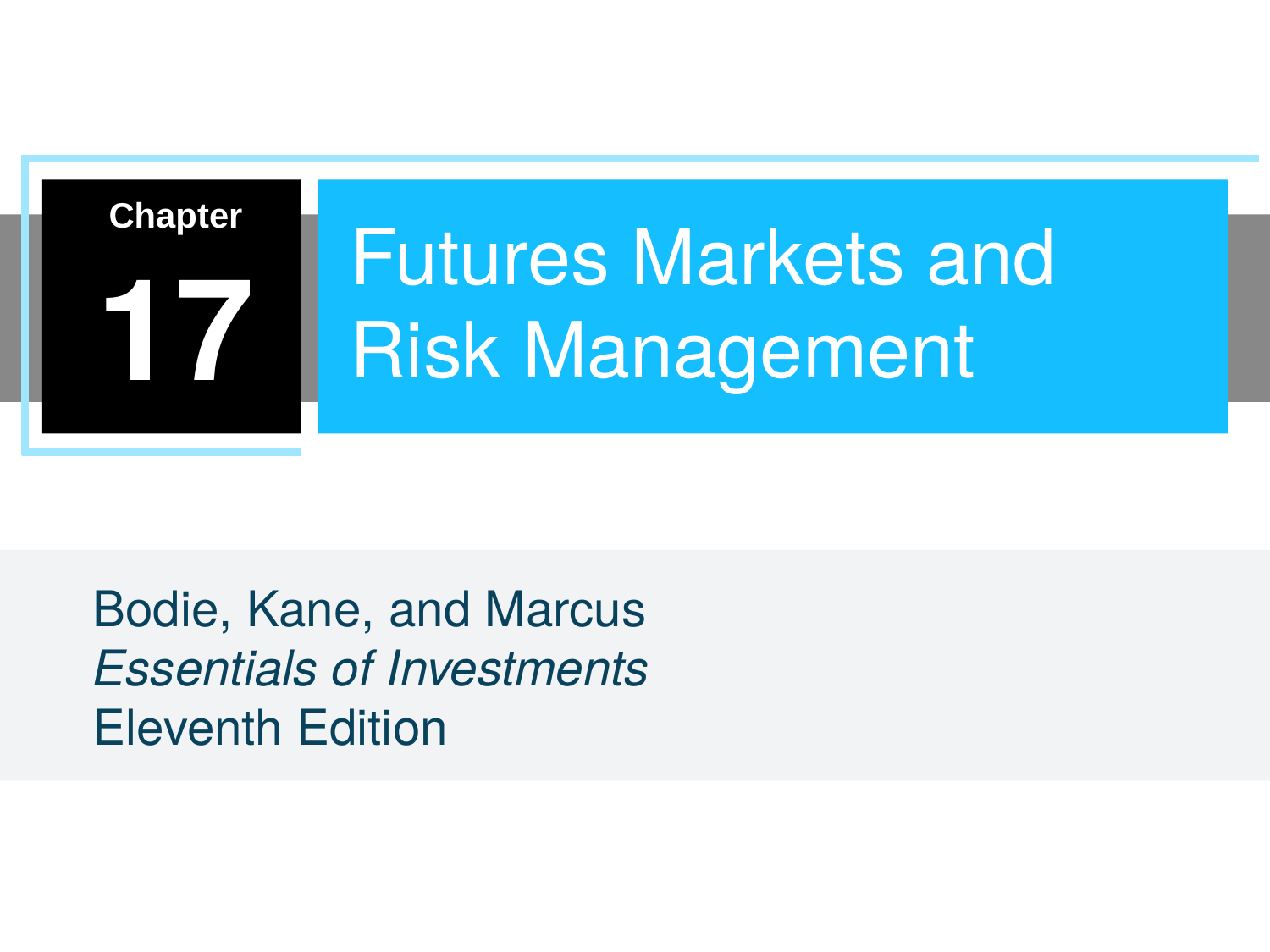

Futures Markets and Risk Management
17
Bodie, Kane, and Marcus
Essentials of Investments Eleventh Edition